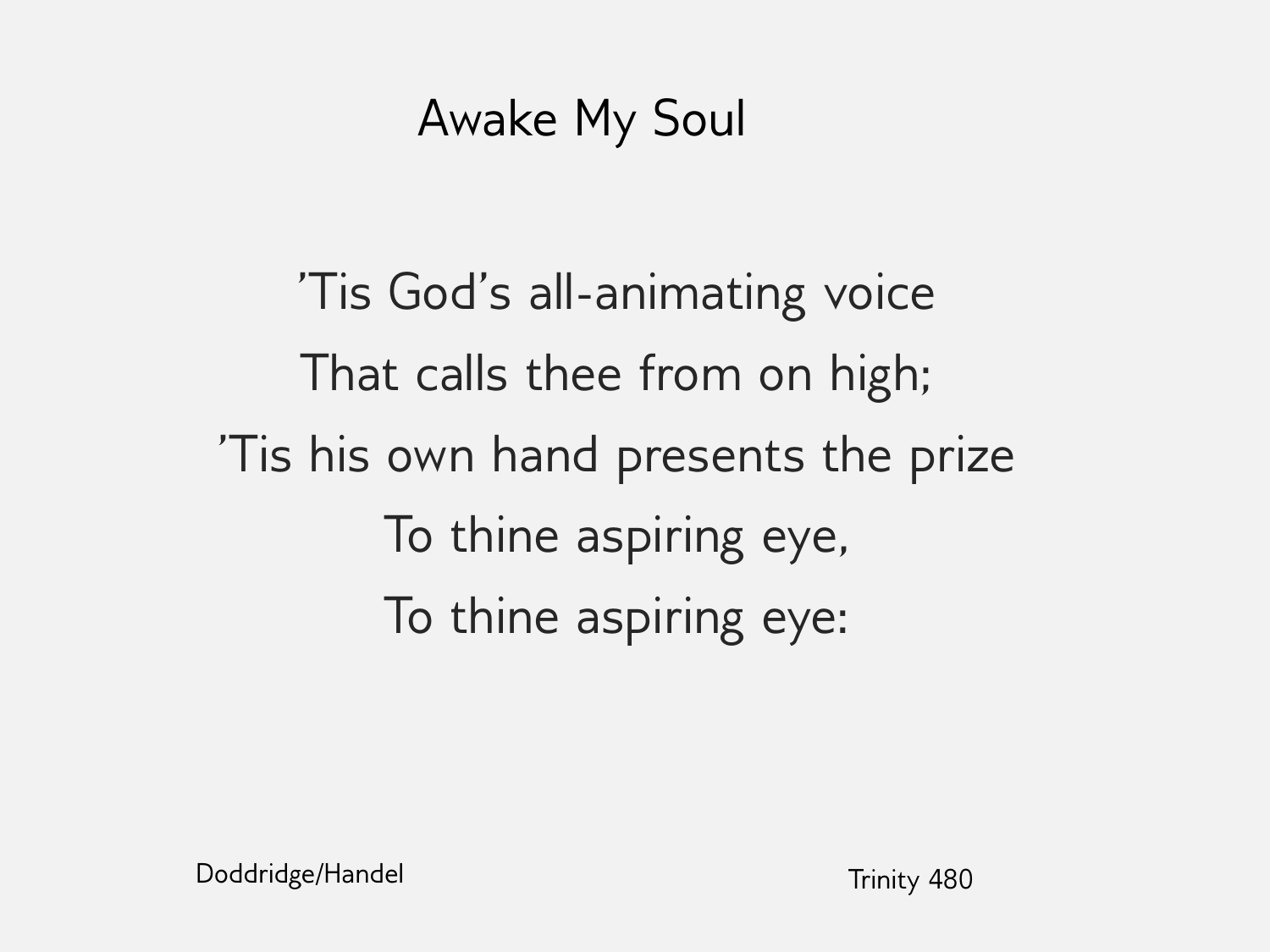

Awake My Soul

’Tis God’s all-animating voice
That calls thee from on high;
’Tis his own hand presents the prize
To thine aspiring eye,
To thine aspiring eye:
Doddridge/Handel
Trinity 480